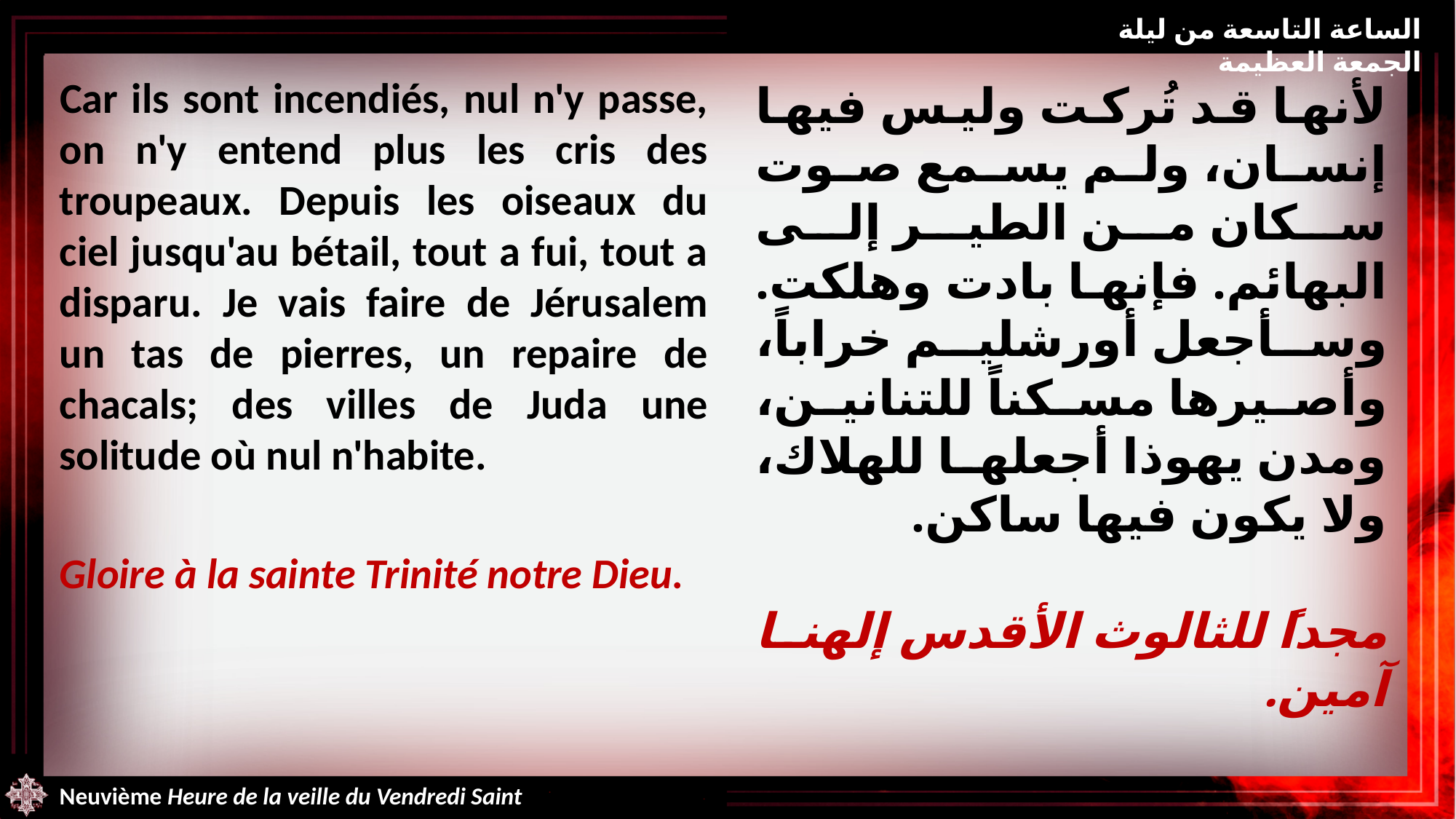

الساعة التاسعة من ليلة الجمعة العظيمة
Car ils sont incendiés, nul n'y passe, on n'y entend plus les cris des troupeaux. Depuis les oiseaux du ciel jusqu'au bétail, tout a fui, tout a disparu. Je vais faire de Jérusalem un tas de pierres, un repaire de chacals; des villes de Juda une solitude où nul n'habite.

Gloire à la sainte Trinité notre Dieu.
لأنها قد تُركت وليس فيها إنسان، ولم يسمع صوت سكان من الطير إلى البهائم. فإنها بادت وهلكت. وسأجعل أورشليم خراباً، وأصيرها مسكناً للتنانين، ومدن يهوذا أجعلها للهلاك، ولا يكون فيها ساكن.

مجداً للثالوث الأقدس إلهنا آمين.
Neuvième Heure de la veille du Vendredi Saint